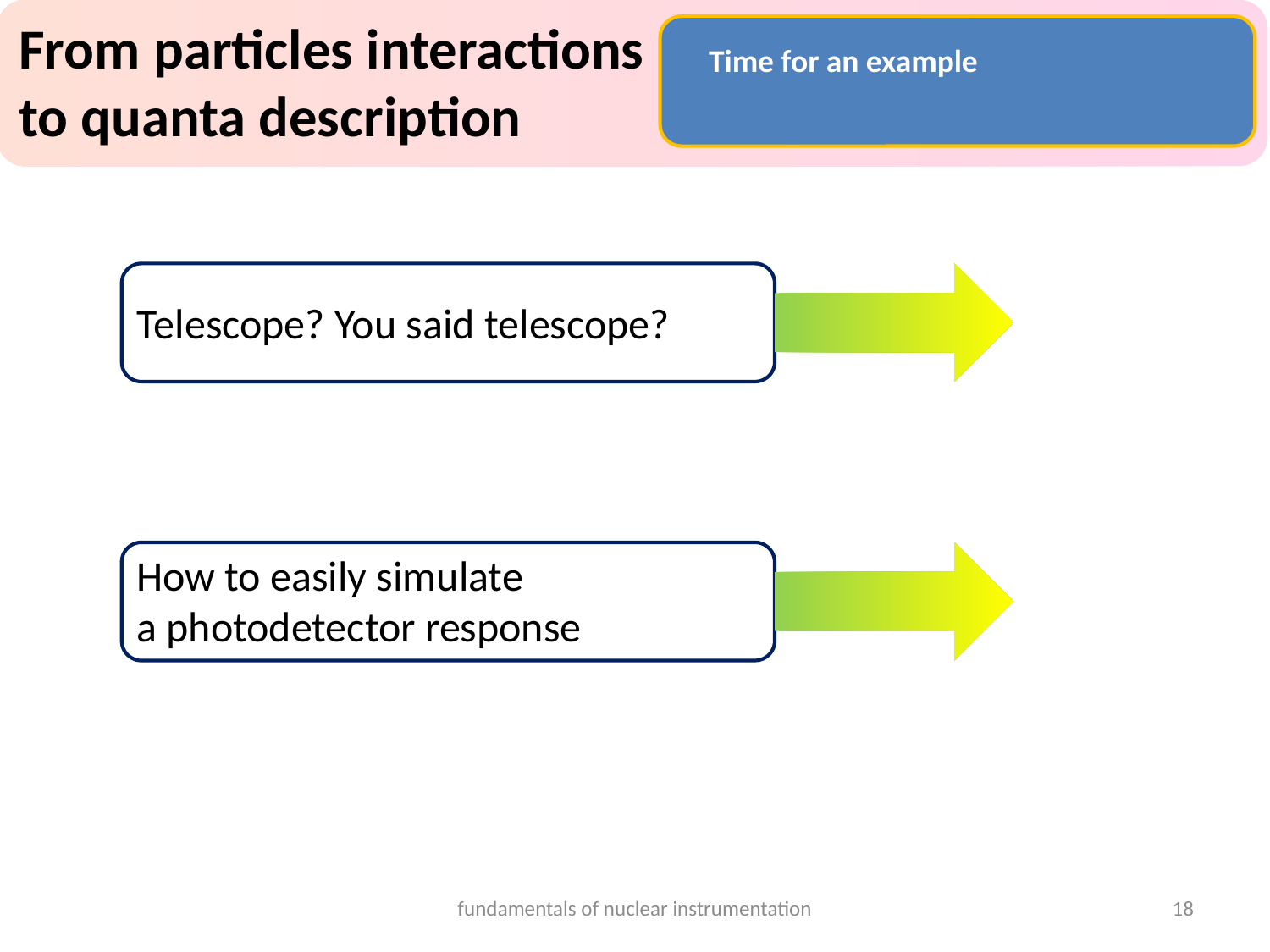

From particles interactions
to quanta description

Time for an example

Telescope? You said telescope?

How to easily simulate
a photodetector response

fundamentals of nuclear instrumentation
18